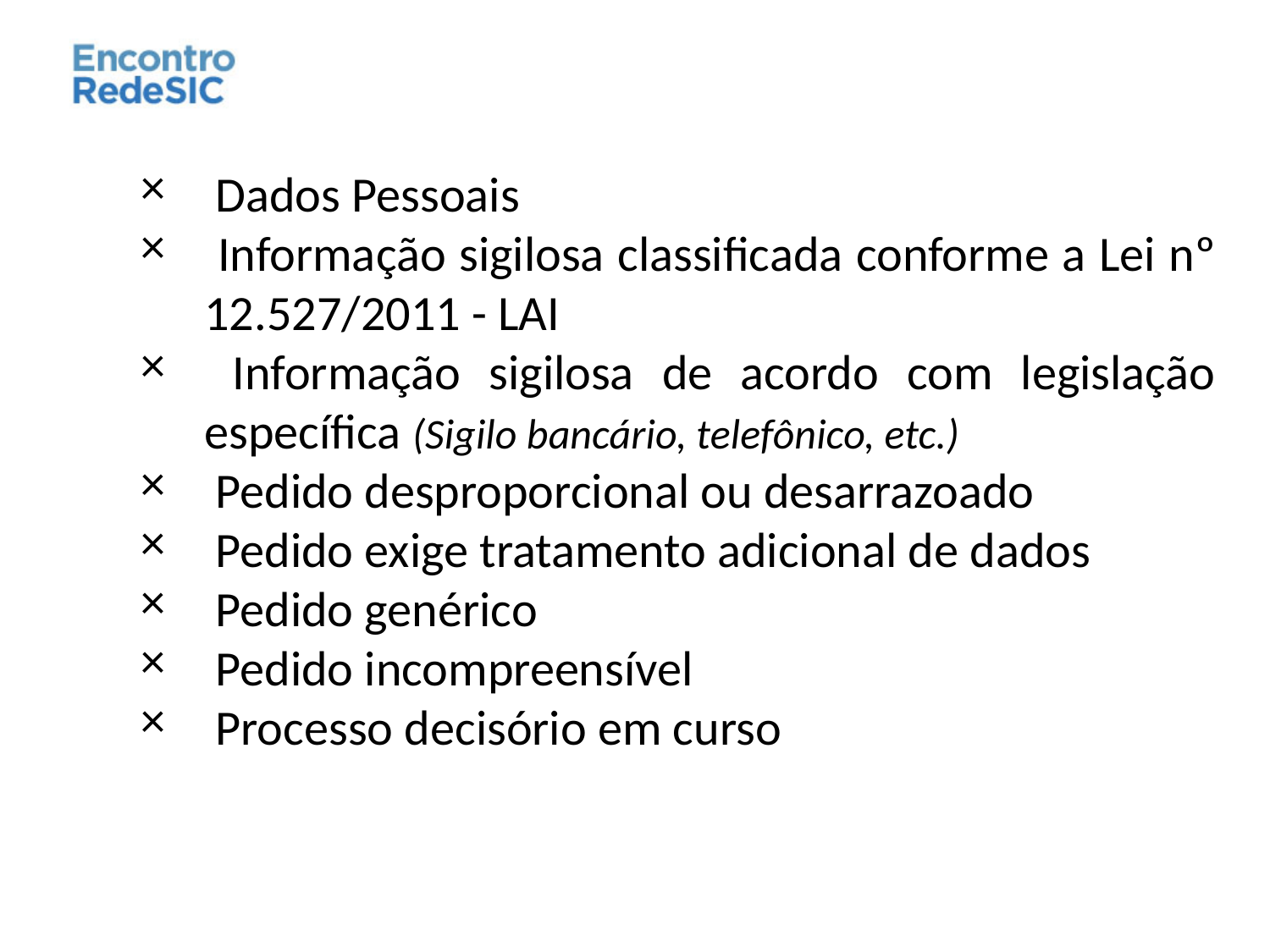

Dados Pessoais
 Informação sigilosa classificada conforme a Lei nº 12.527/2011 - LAI
 Informação sigilosa de acordo com legislação específica (Sigilo bancário, telefônico, etc.)
 Pedido desproporcional ou desarrazoado
 Pedido exige tratamento adicional de dados
 Pedido genérico
 Pedido incompreensível
 Processo decisório em curso